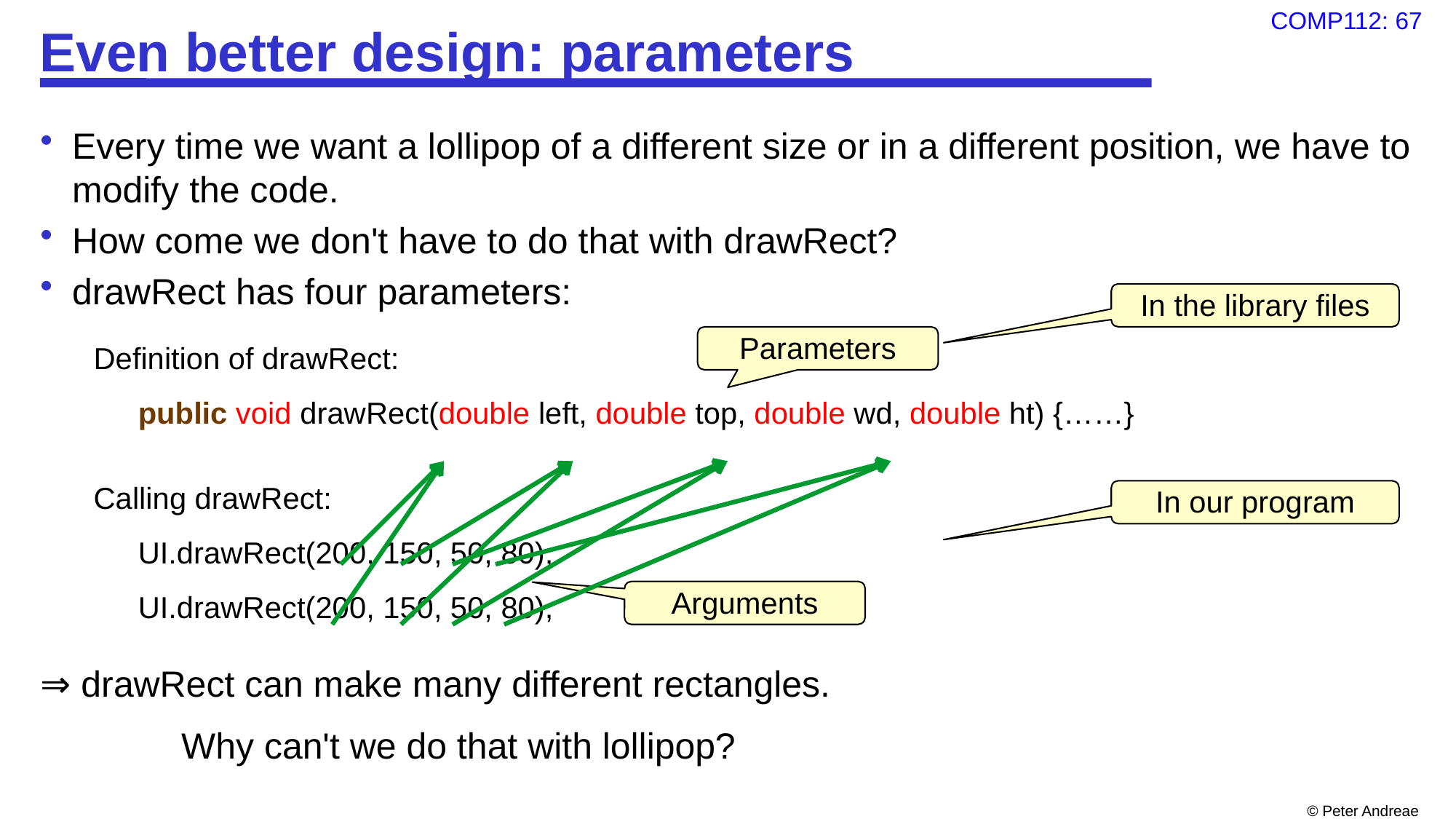

# Even better design: parameters
Every time we want a lollipop of a different size or in a different position, we have to modify the code.
How come we don't have to do that with drawRect?
drawRect has four parameters:
Definition of drawRect:
public void drawRect(double left, double top, double wd, double ht) {……}

Calling drawRect:
UI.drawRect(200, 150, 50, 80),
UI.drawRect(200, 150, 50, 80),
⇒ drawRect can make many different rectangles.
		Why can't we do that with lollipop?
In the library files
Parameters
In our program
Arguments